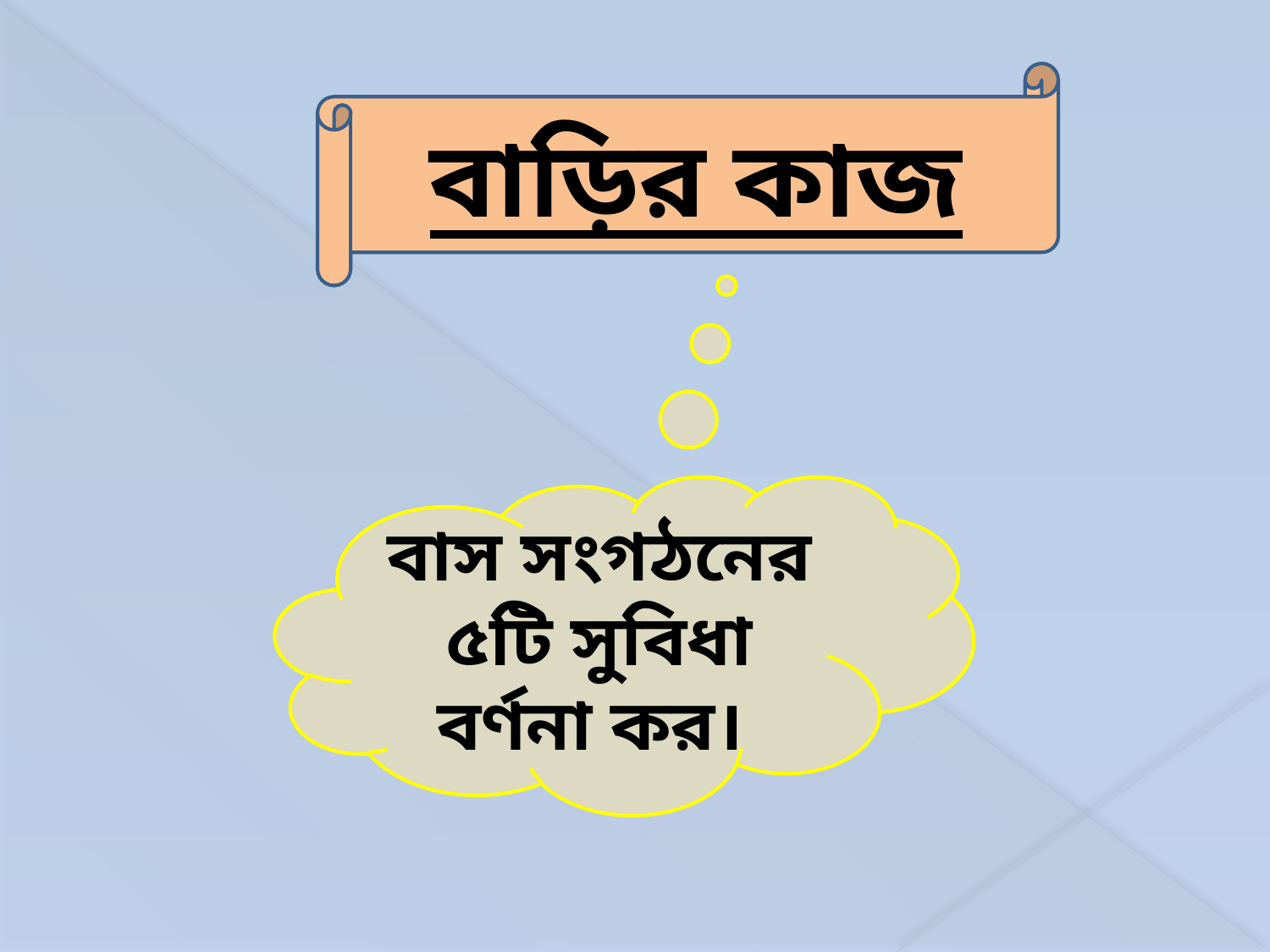

বাড়ির কাজ
বাস সংগঠনের ৫টি সুবিধা বর্ণনা কর।